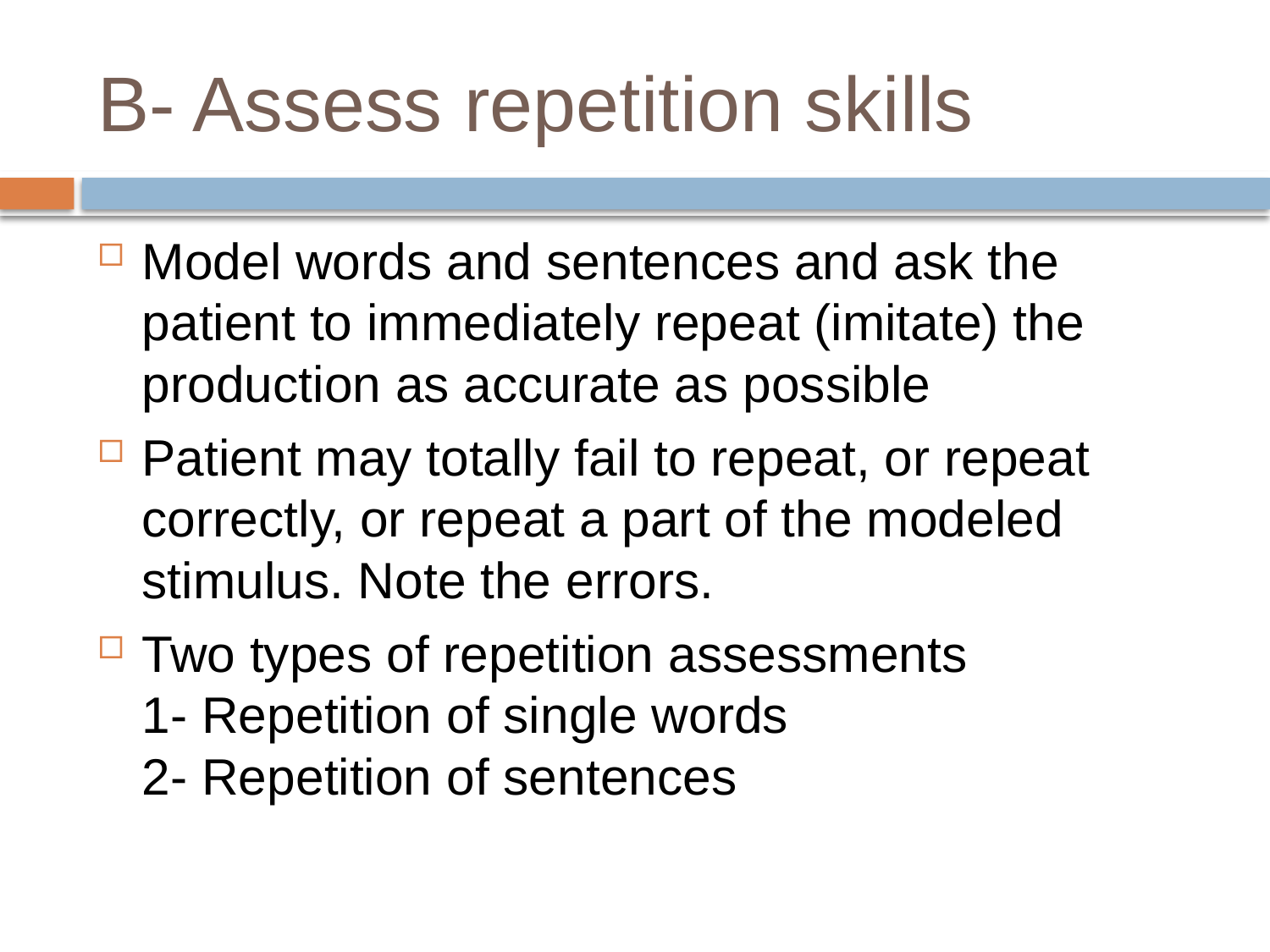

# B- Assess repetition skills
Model words and sentences and ask the patient to immediately repeat (imitate) the production as accurate as possible
Patient may totally fail to repeat, or repeat correctly, or repeat a part of the modeled stimulus. Note the errors.
Two types of repetition assessments
1- Repetition of single words
2- Repetition of sentences